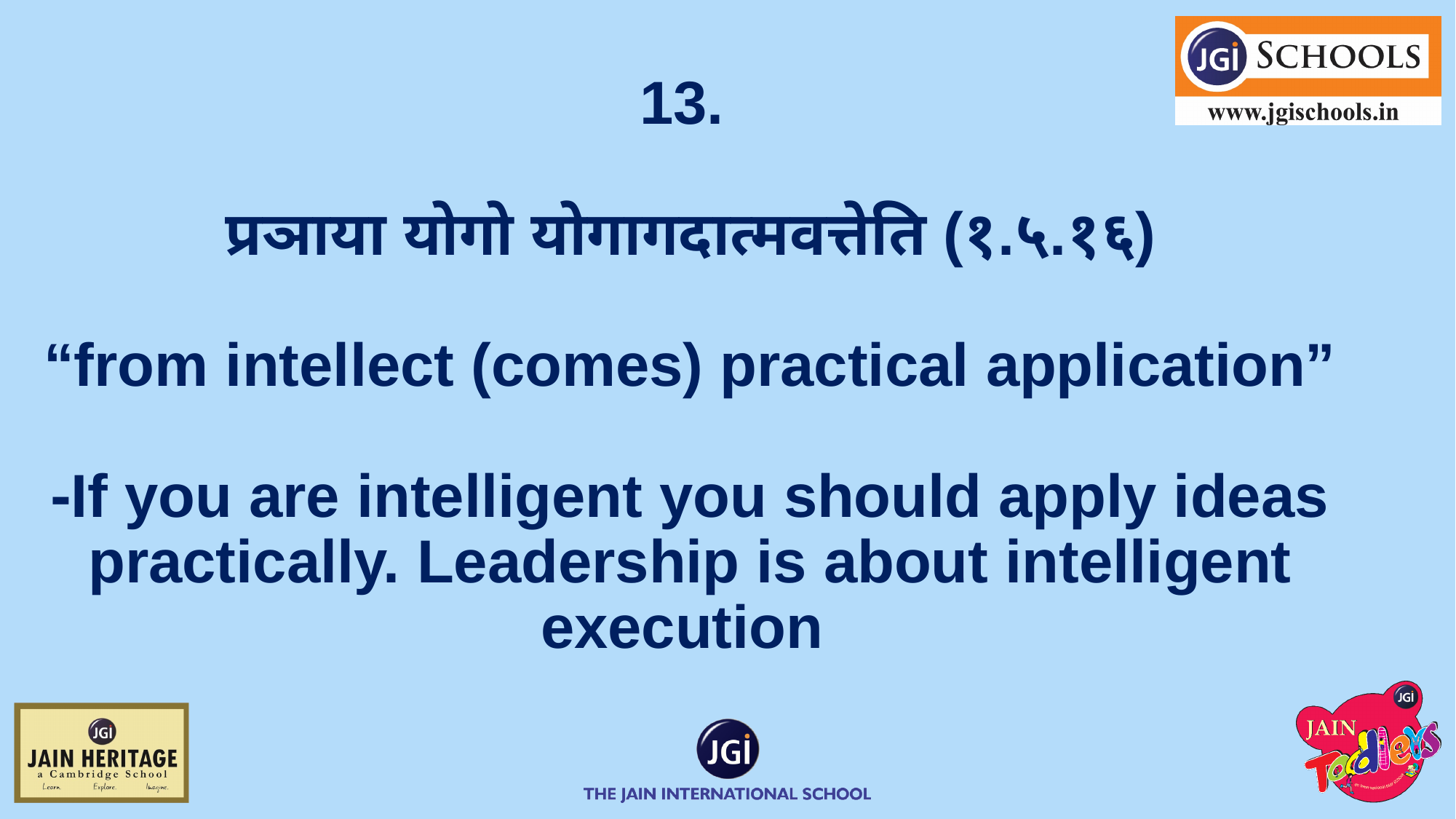

# 13. प्रञाया योगो योगागदात्मवत्तेति (१.५.१६) “from intellect (comes) practical application” ⁃If you are intelligent you should apply ideas practically. Leadership is about intelligent execution